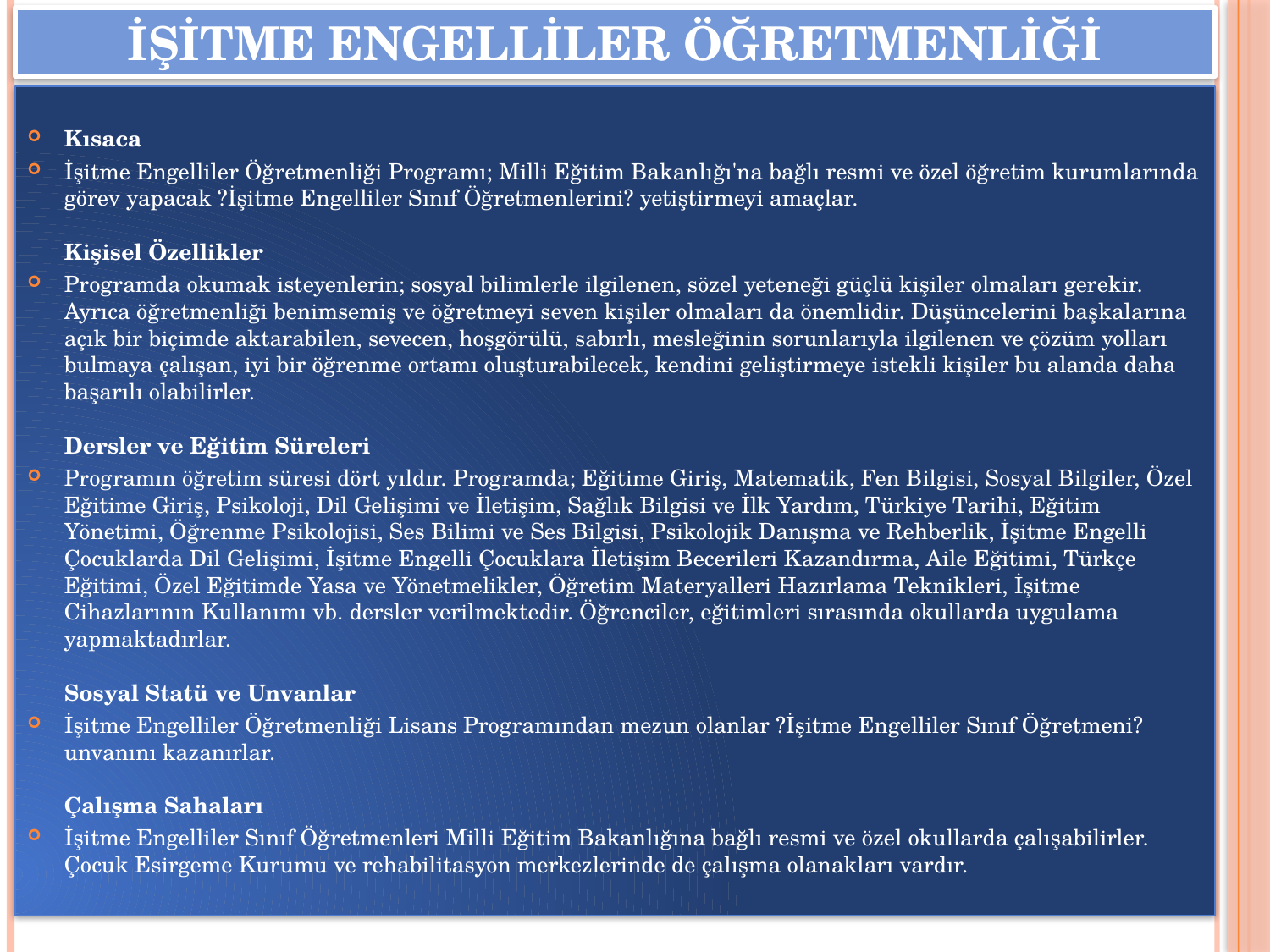

# İşitme engelliler öğretmenliği

Kısaca
İşitme Engelliler Öğretmenliği Programı; Milli Eğitim Bakanlığı'na bağlı resmi ve özel öğretim kurumlarında görev yapacak ?İşitme Engelliler Sınıf Öğretmenlerini? yetiştirmeyi amaçlar. 
Kişisel Özellikler
Programda okumak isteyenlerin; sosyal bilimlerle ilgilenen, sözel yeteneği güçlü kişiler olmaları gerekir. Ayrıca öğretmenliği benimsemiş ve öğretmeyi seven kişiler olmaları da önemlidir. Düşüncelerini başkalarına açık bir biçimde aktarabilen, sevecen, hoşgörülü, sabırlı, mesleğinin sorunlarıyla ilgilenen ve çözüm yolları bulmaya çalışan, iyi bir öğrenme ortamı oluşturabilecek, kendini geliştirmeye istekli kişiler bu alanda daha başarılı olabilirler.
Dersler ve Eğitim Süreleri
Programın öğretim süresi dört yıldır. Programda; Eğitime Giriş, Matematik, Fen Bilgisi, Sosyal Bilgiler, Özel Eğitime Giriş, Psikoloji, Dil Gelişimi ve İletişim, Sağlık Bilgisi ve İlk Yardım, Türkiye Tarihi, Eğitim Yönetimi, Öğrenme Psikolojisi, Ses Bilimi ve Ses Bilgisi, Psikolojik Danışma ve Rehberlik, İşitme Engelli Çocuklarda Dil Gelişimi, İşitme Engelli Çocuklara İletişim Becerileri Kazandırma, Aile Eğitimi, Türkçe Eğitimi, Özel Eğitimde Yasa ve Yönetmelikler, Öğretim Materyalleri Hazırlama Teknikleri, İşitme Cihazlarının Kullanımı vb. dersler verilmektedir. Öğrenciler, eğitimleri sırasında okullarda uygulama yapmaktadırlar. 
Sosyal Statü ve Unvanlar
İşitme Engelliler Öğretmenliği Lisans Programından mezun olanlar ?İşitme Engelliler Sınıf Öğretmeni? unvanını kazanırlar. 
Çalışma Sahaları
İşitme Engelliler Sınıf Öğretmenleri Milli Eğitim Bakanlığına bağlı resmi ve özel okullarda çalışabilirler. Çocuk Esirgeme Kurumu ve rehabilitasyon merkezlerinde de çalışma olanakları vardır.